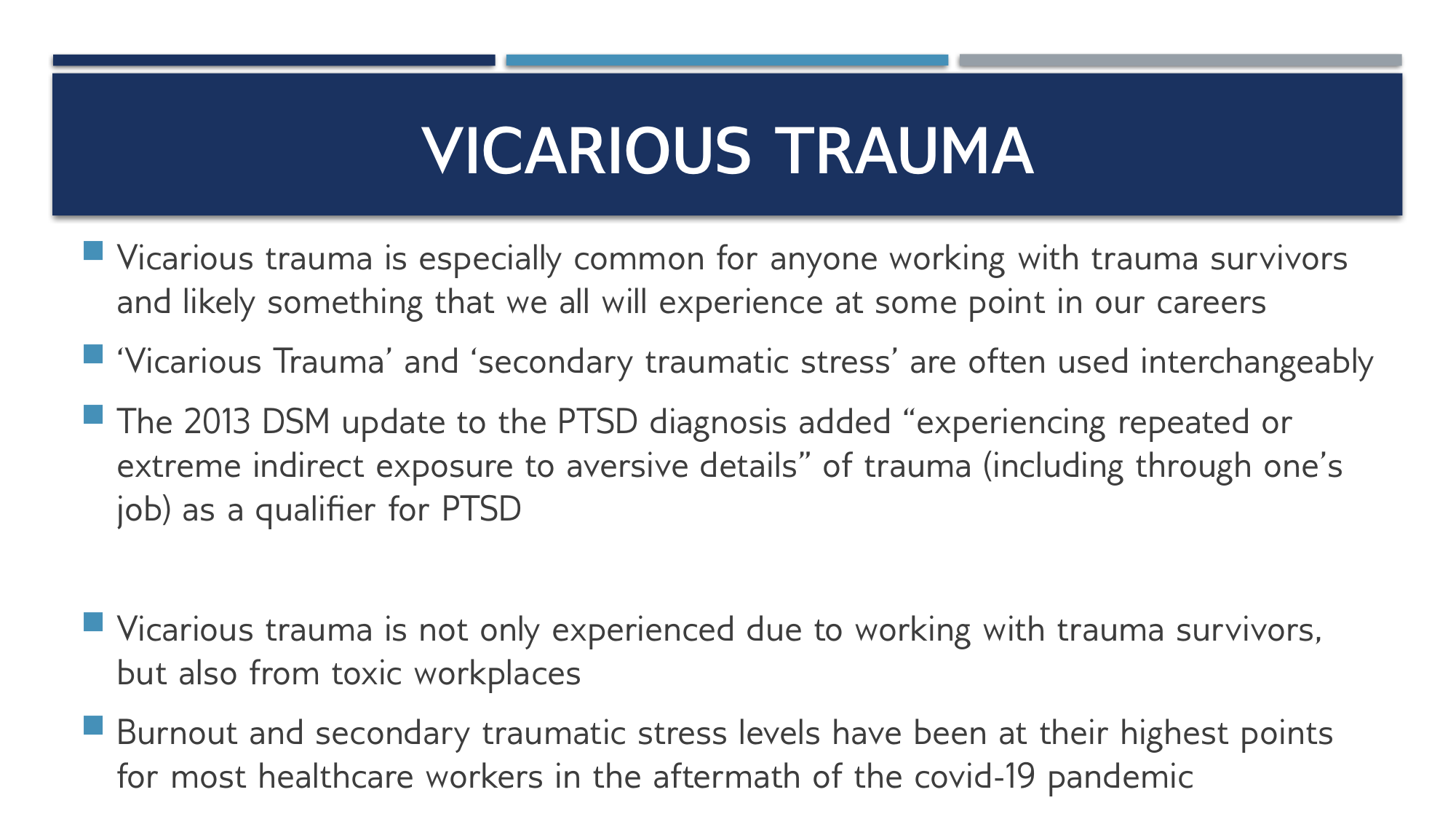

# Vicarious trauma
Vicarious trauma is especially common for anyone working with trauma survivors and likely something that we all will experience at some point in our careers
‘Vicarious Trauma’ and ‘secondary traumatic stress’ are often used interchangeably
The 2013 DSM update to the PTSD diagnosis added “experiencing repeated or extreme indirect exposure to aversive details” of trauma (including through one’s job) as a qualifier for PTSD

Vicarious trauma is not only experienced due to working with trauma survivors, but also from toxic workplaces
Burnout and secondary traumatic stress levels have been at their highest points for most healthcare workers in the aftermath of the covid-19 pandemic